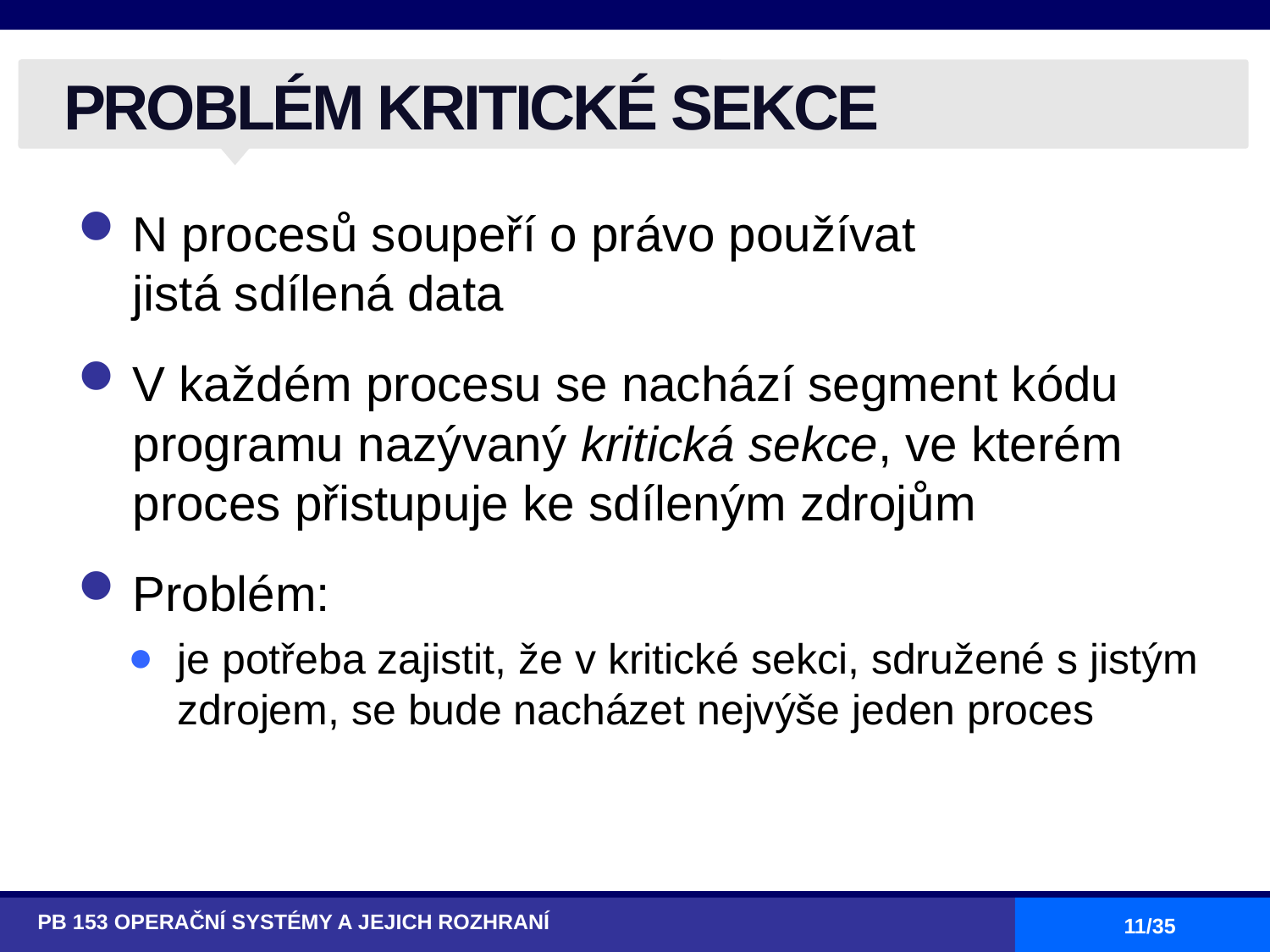

# PROBLÉM KRITICKÉ SEKCE
N procesů soupeří o právo používat
jistá sdílená data
V každém procesu se nachází segment kódu programu nazývaný kritická sekce, ve kterém proces přistupuje ke sdíleným zdrojům
Problém:
je potřeba zajistit, že v kritické sekci, sdružené s jistým zdrojem, se bude nacházet nejvýše jeden proces
PB 153 OPERAČNÍ SYSTÉMY A JEJICH ROZHRANÍ